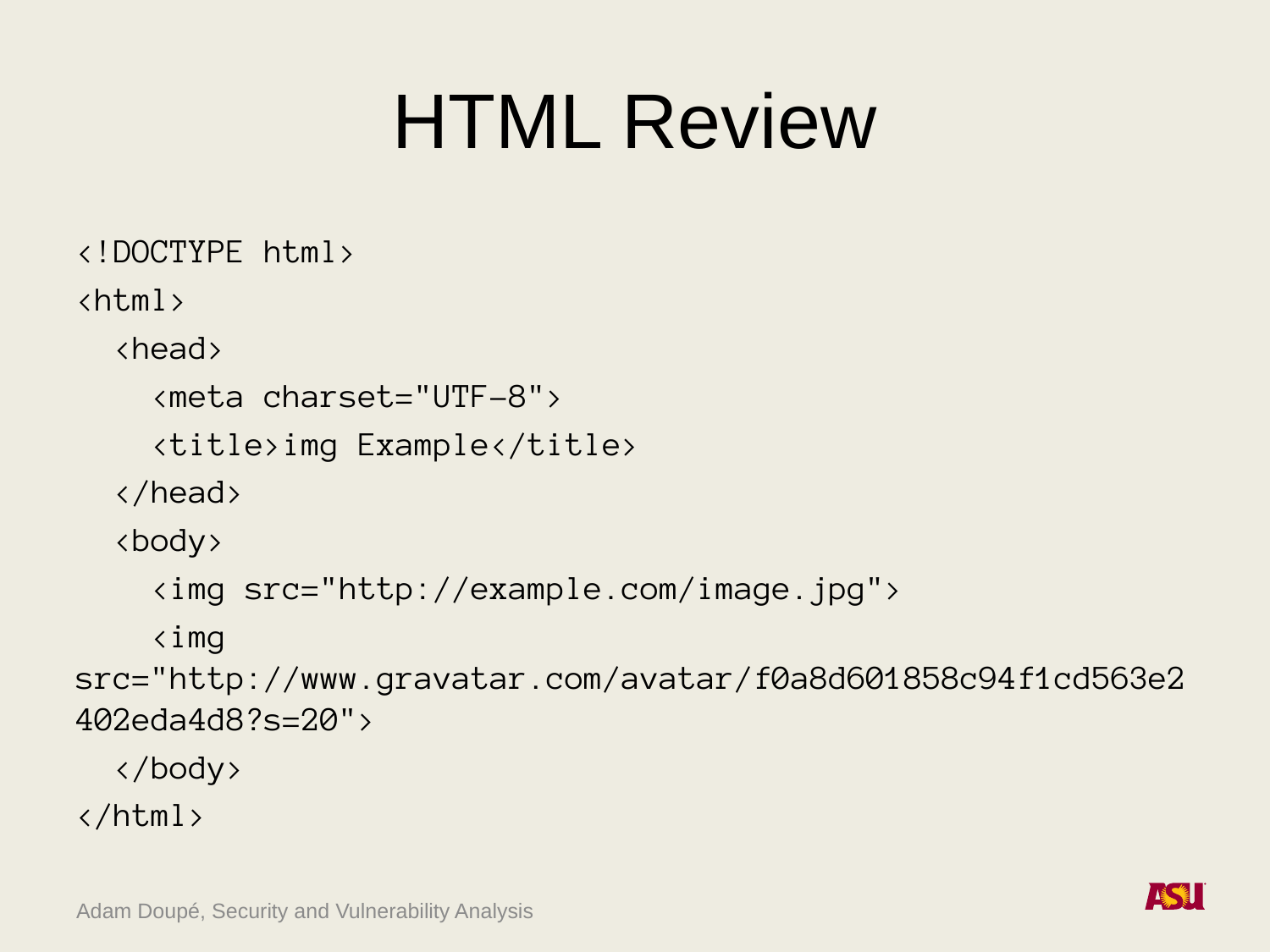

# HTML Review
<!DOCTYPE html>
<html>
  <head>
    <meta charset="UTF-8">
    <title>img Example</title>
  </head>
  <body>
    <img src="http://example.com/image.jpg">
    <img src="http://www.gravatar.com/avatar/f0a8d601858c94f1cd563e2402eda4d8?s=20">
  </body>
</html>